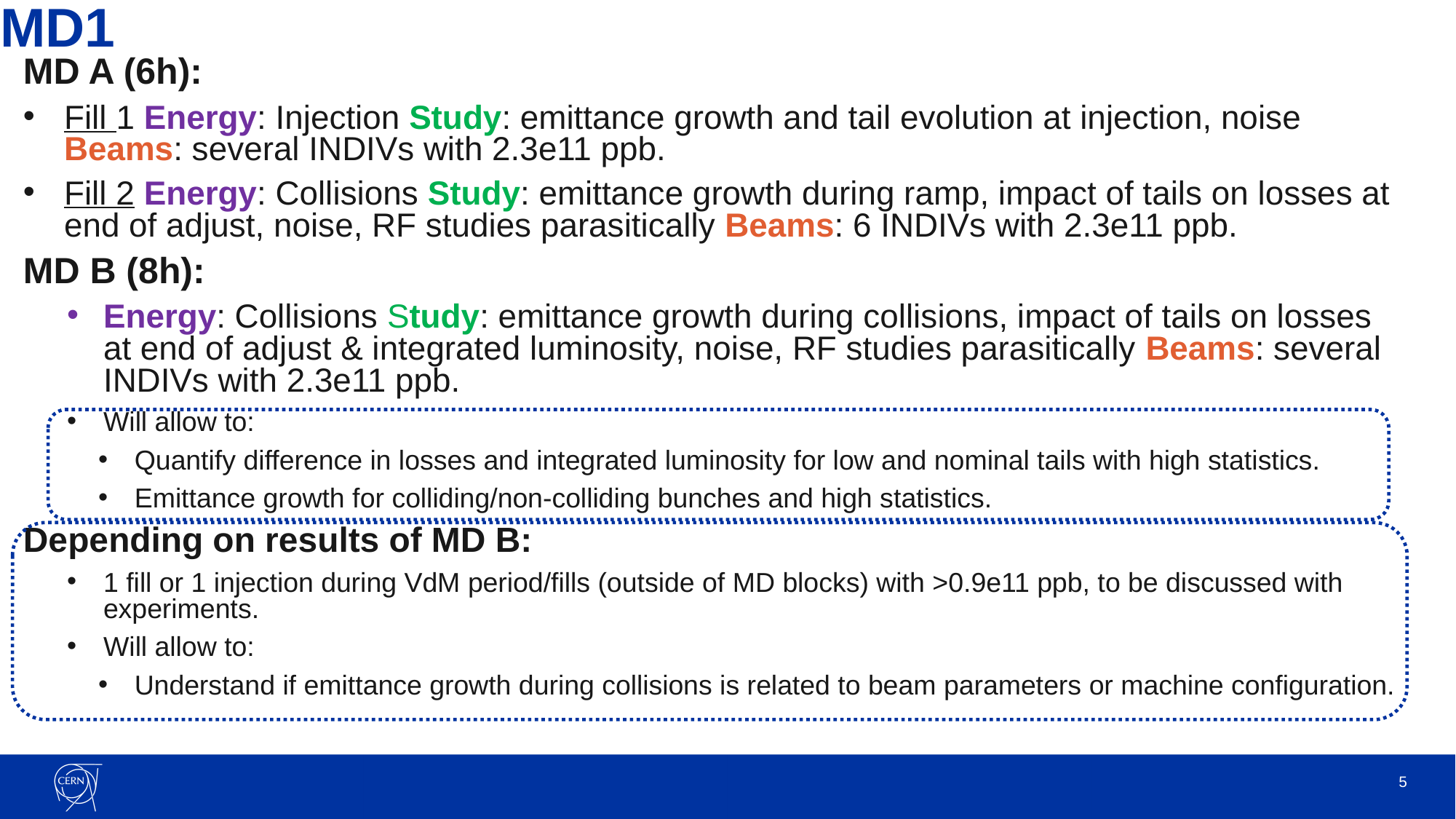

# MD1
MD A (6h):
Fill 1 Energy: Injection Study: emittance growth and tail evolution at injection, noise Beams: several INDIVs with 2.3e11 ppb.
Fill 2 Energy: Collisions Study: emittance growth during ramp, impact of tails on losses at end of adjust, noise, RF studies parasitically Beams: 6 INDIVs with 2.3e11 ppb.
MD B (8h):
Energy: Collisions Study: emittance growth during collisions, impact of tails on losses at end of adjust & integrated luminosity, noise, RF studies parasitically Beams: several INDIVs with 2.3e11 ppb.
Will allow to:
Quantify difference in losses and integrated luminosity for low and nominal tails with high statistics.
Emittance growth for colliding/non-colliding bunches and high statistics.
Depending on results of MD B:
1 fill or 1 injection during VdM period/fills (outside of MD blocks) with >0.9e11 ppb, to be discussed with experiments.
Will allow to:
Understand if emittance growth during collisions is related to beam parameters or machine configuration.

5